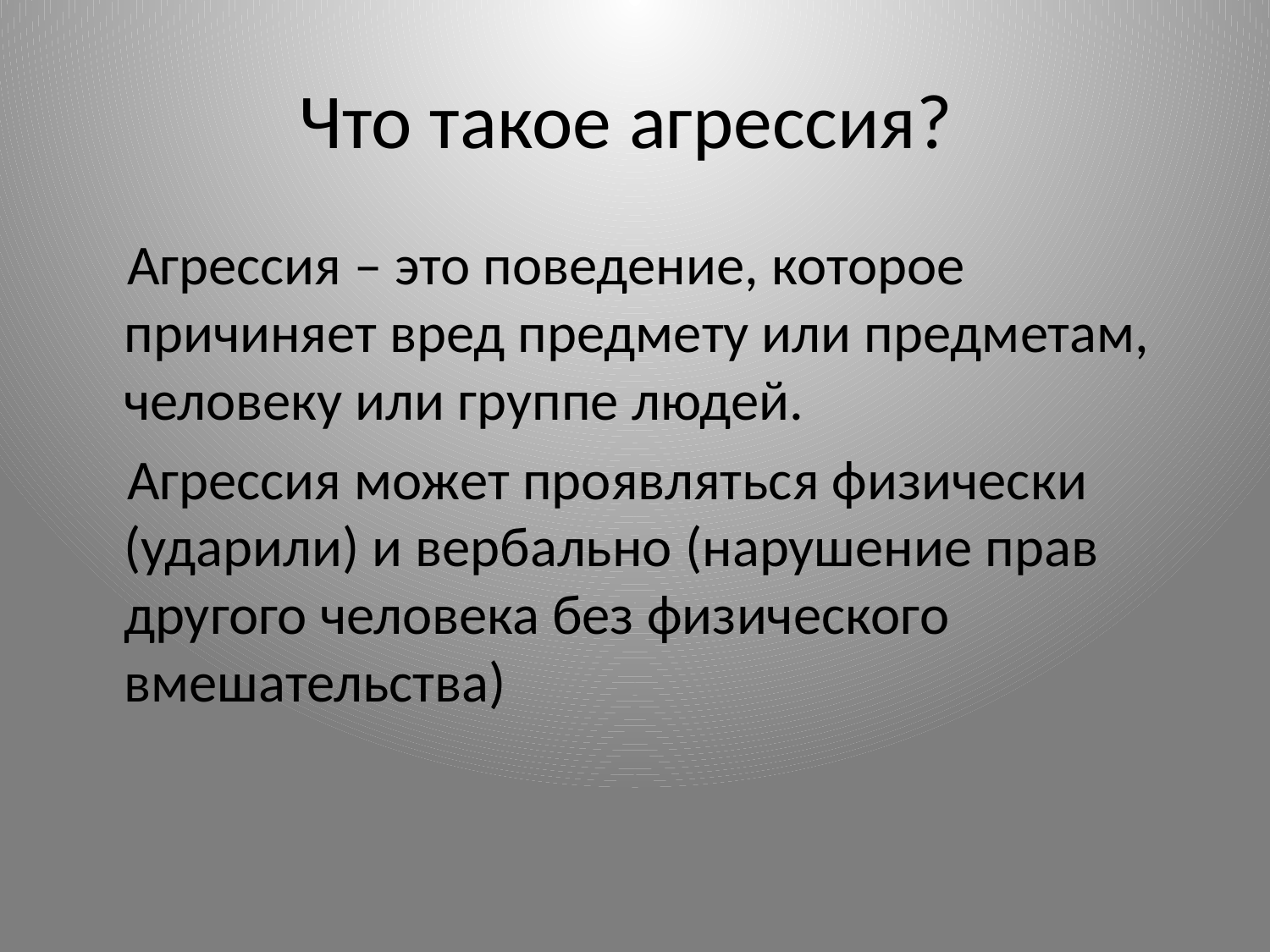

# Что такое агрессия?
    Агрессия – это поведение, которое причиняет вред предмету или предметам, человеку или группе людей.
    Агрессия может проявляться физически (ударили) и вербально (нарушение прав другого человека без физического вмешательства)